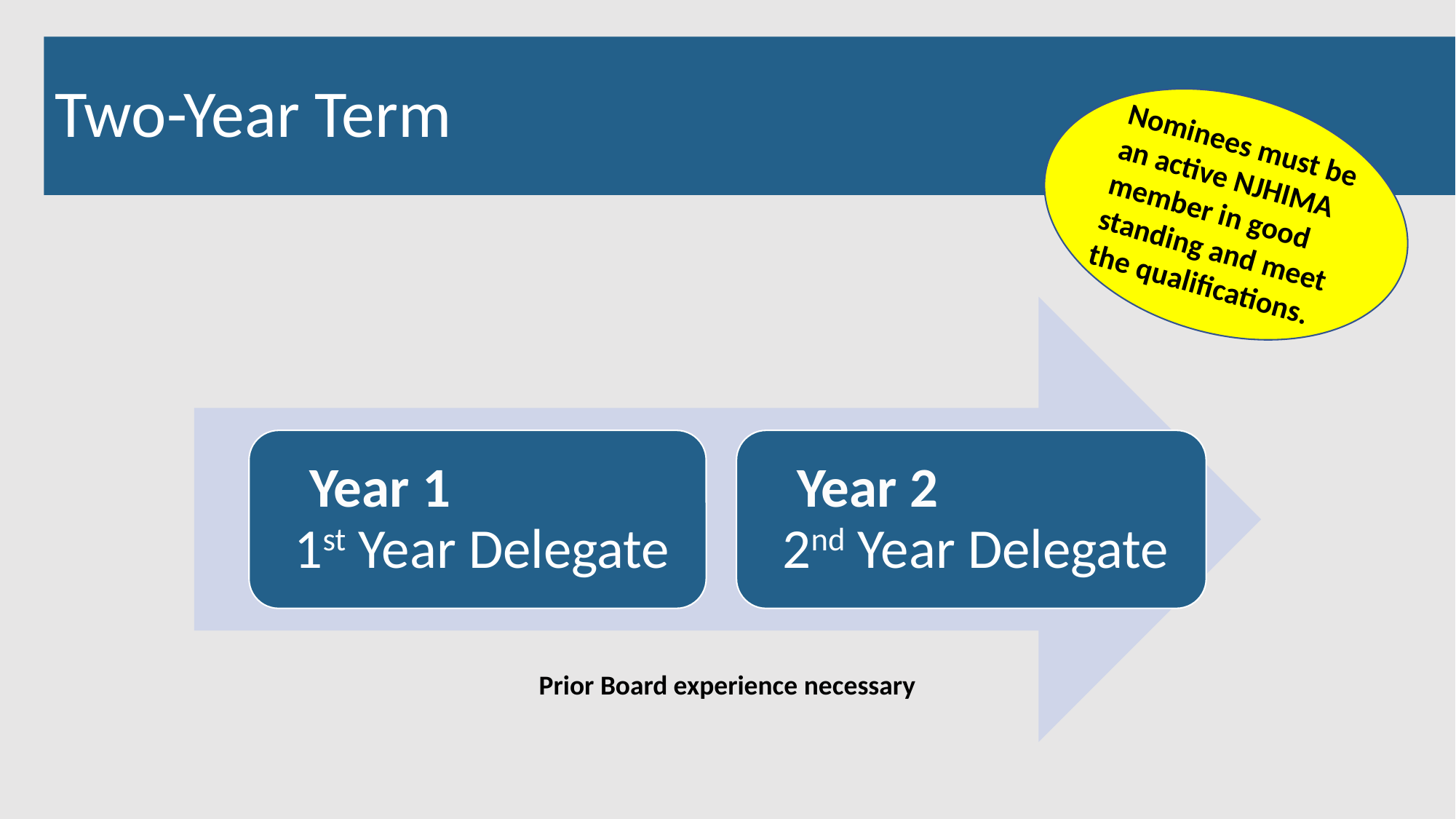

# Two-Year Term
Nominees must be an active NJHIMA member in good standing and meet the qualifications.
Year 1                 1st Year Delegate
Year 2                  2nd Year Delegate
Prior Board experience necessary